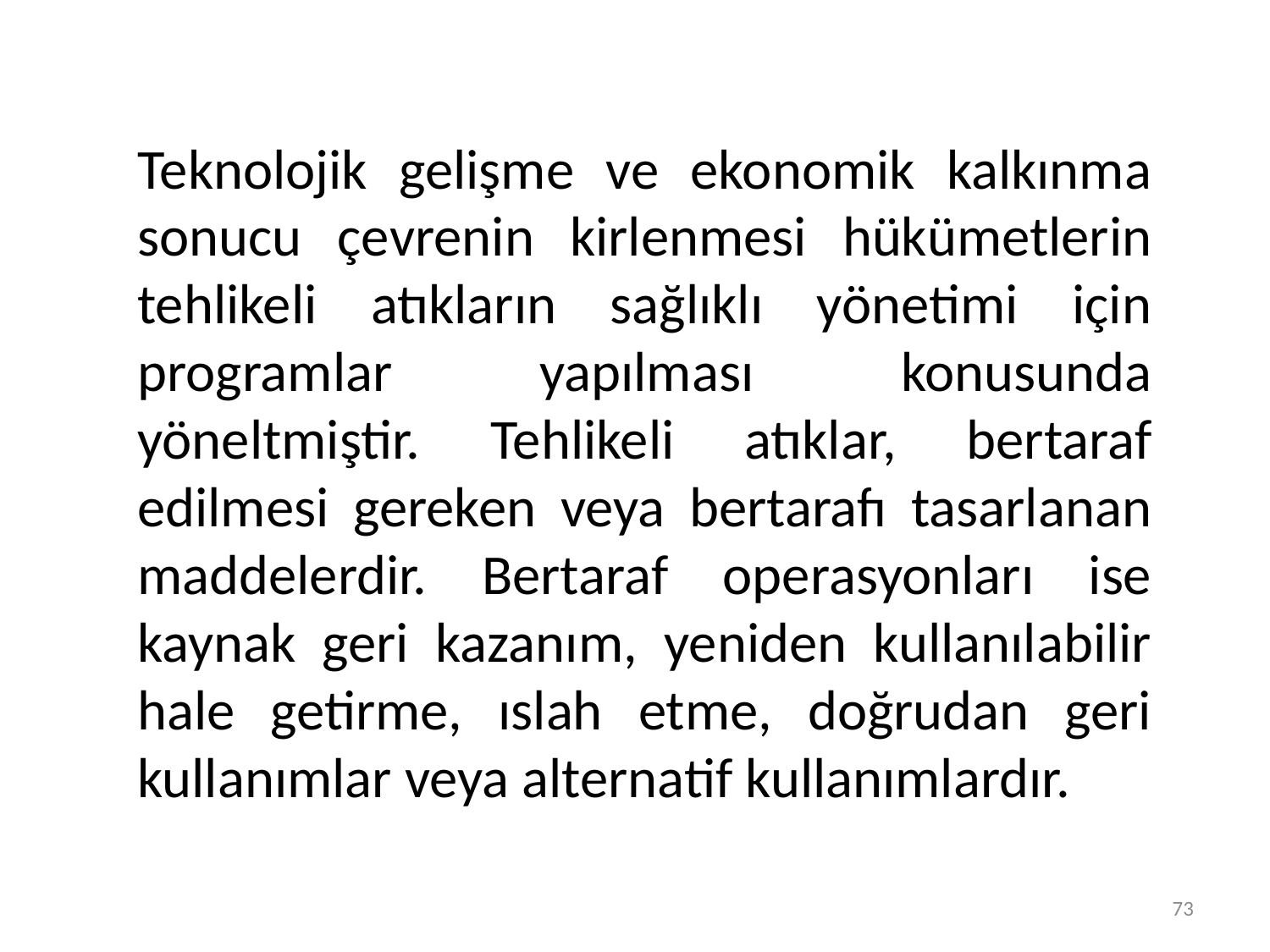

Teknolojik gelişme ve ekonomik kalkınma sonucu çevrenin kirlenmesi hükümetlerin tehlikeli atıkların sağlıklı yönetimi için programlar yapılması konusunda yöneltmiştir. Tehlikeli atıklar, bertaraf edilmesi gereken veya bertarafı tasarlanan maddelerdir. Bertaraf operasyonları ise kaynak geri kazanım, yeniden kullanılabilir hale getirme, ıslah etme, doğrudan geri kullanımlar veya alternatif kullanımlardır.
73